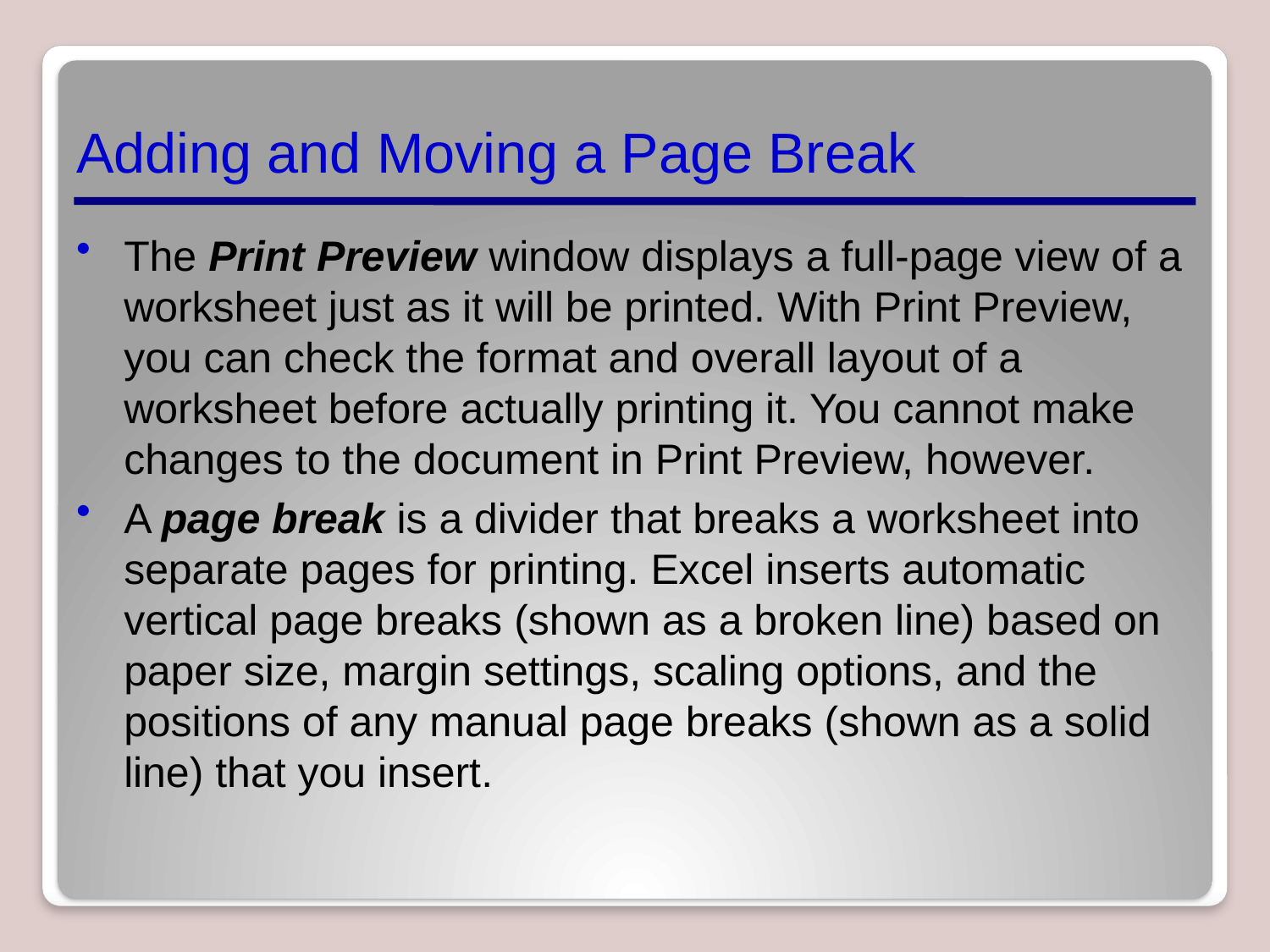

# Adding and Moving a Page Break
The Print Preview window displays a full-page view of a worksheet just as it will be printed. With Print Preview, you can check the format and overall layout of a worksheet before actually printing it. You cannot make changes to the document in Print Preview, however.
A page break is a divider that breaks a worksheet into separate pages for printing. Excel inserts automatic vertical page breaks (shown as a broken line) based on paper size, margin settings, scaling options, and the positions of any manual page breaks (shown as a solid line) that you insert.